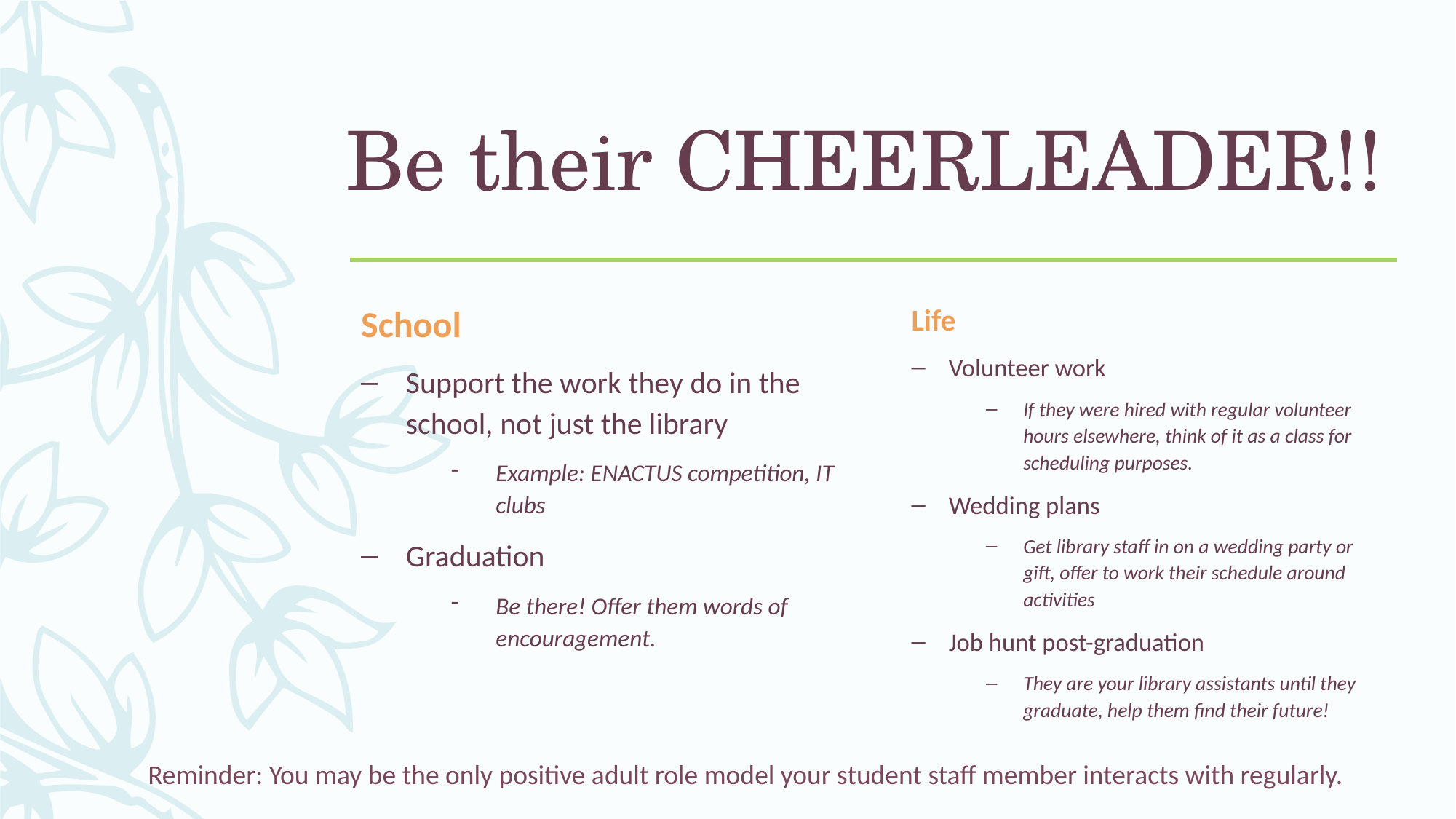

# Be their CHEERLEADER!!
School
Support the work they do in the school, not just the library
Example: ENACTUS competition, IT clubs
Graduation
Be there! Offer them words of encouragement.
Life
Volunteer work
If they were hired with regular volunteer hours elsewhere, think of it as a class for scheduling purposes.
Wedding plans
Get library staff in on a wedding party or gift, offer to work their schedule around activities
Job hunt post-graduation
They are your library assistants until they graduate, help them find their future!

Reminder: You may be the only positive adult role model your student staff member interacts with regularly.